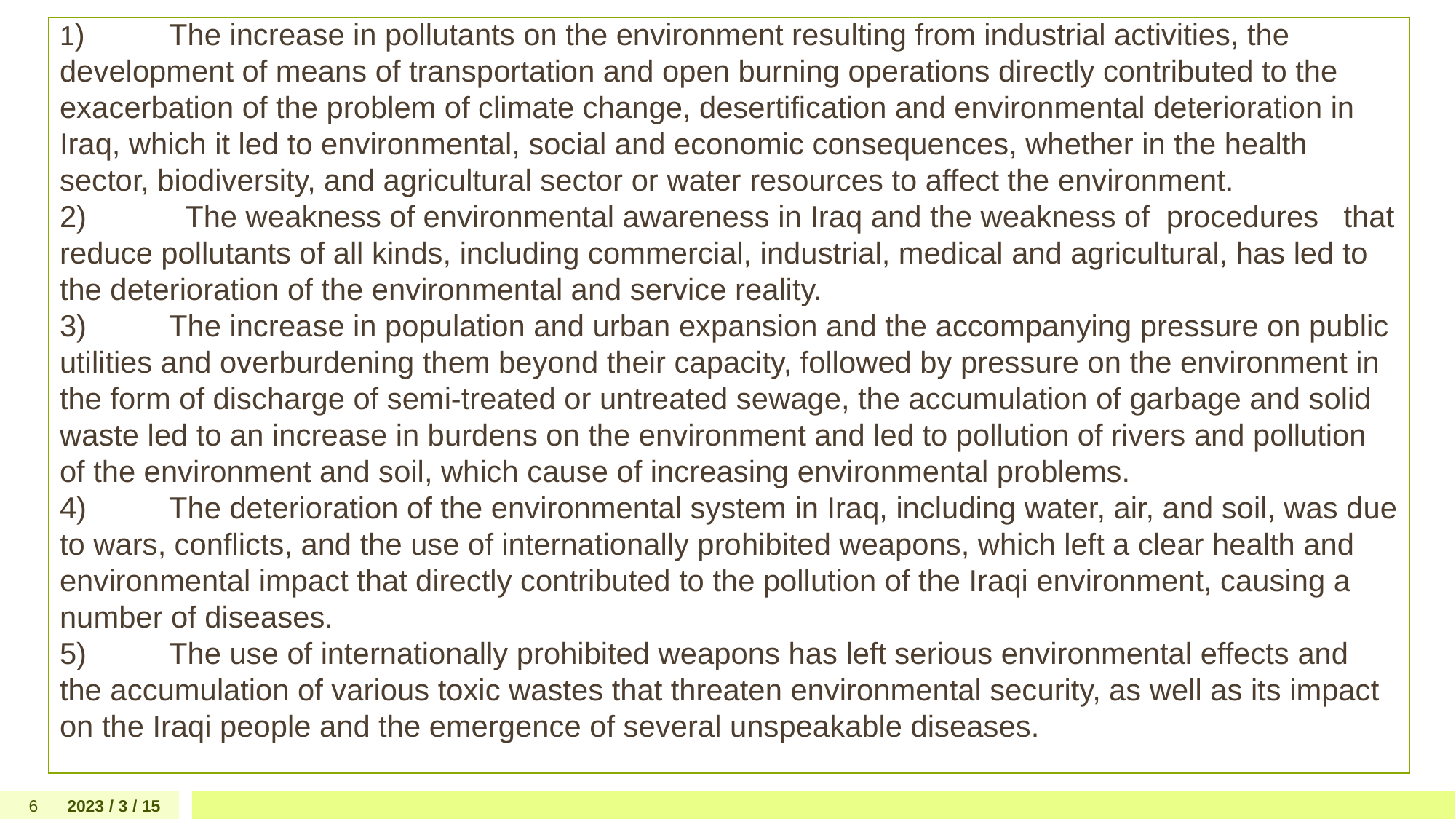

1)	The increase in pollutants on the environment resulting from industrial activities, the development of means of transportation and open burning operations directly contributed to the exacerbation of the problem of climate change, desertification and environmental deterioration in Iraq, which it led to environmental, social and economic consequences, whether in the health sector, biodiversity, and agricultural sector or water resources to affect the environment.
2)	  The weakness of environmental awareness in Iraq and the weakness of  procedures   that reduce pollutants of all kinds, including commercial, industrial, medical and agricultural, has led to the deterioration of the environmental and service reality.
3)	The increase in population and urban expansion and the accompanying pressure on public utilities and overburdening them beyond their capacity, followed by pressure on the environment in the form of discharge of semi-treated or untreated sewage, the accumulation of garbage and solid waste led to an increase in burdens on the environment and led to pollution of rivers and pollution of the environment and soil, which cause of increasing environmental problems.
4)	The deterioration of the environmental system in Iraq, including water, air, and soil, was due to wars, conflicts, and the use of internationally prohibited weapons, which left a clear health and environmental impact that directly contributed to the pollution of the Iraqi environment, causing a number of diseases.
5)	The use of internationally prohibited weapons has left serious environmental effects and the accumulation of various toxic wastes that threaten environmental security, as well as its impact on the Iraqi people and the emergence of several unspeakable diseases.

6
2023 / 3 / 15
ICSA2023